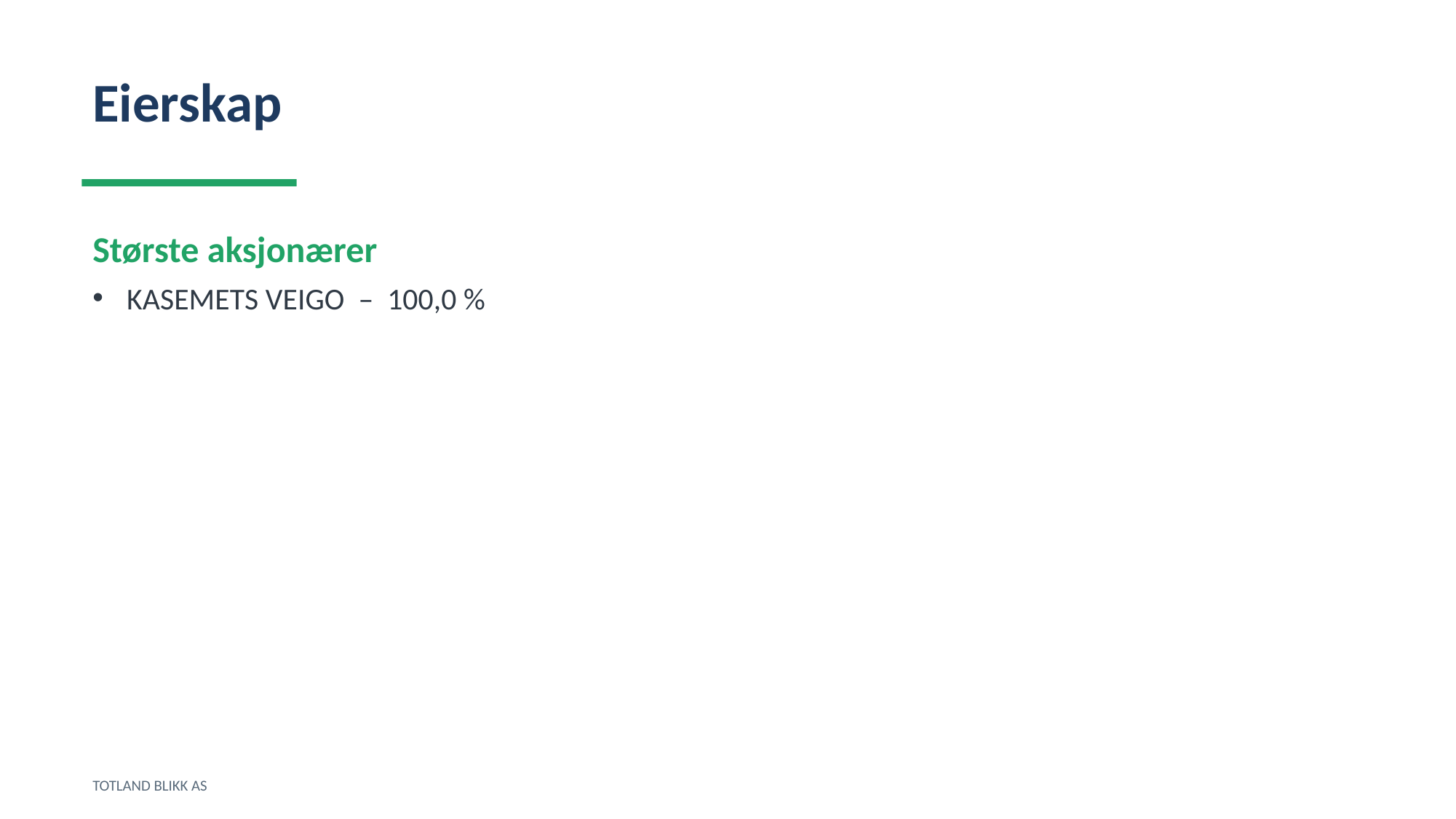

Eierskap

Største aksjonærer
KASEMETS VEIGO  –  100,0 %
TOTLAND BLIKK AS